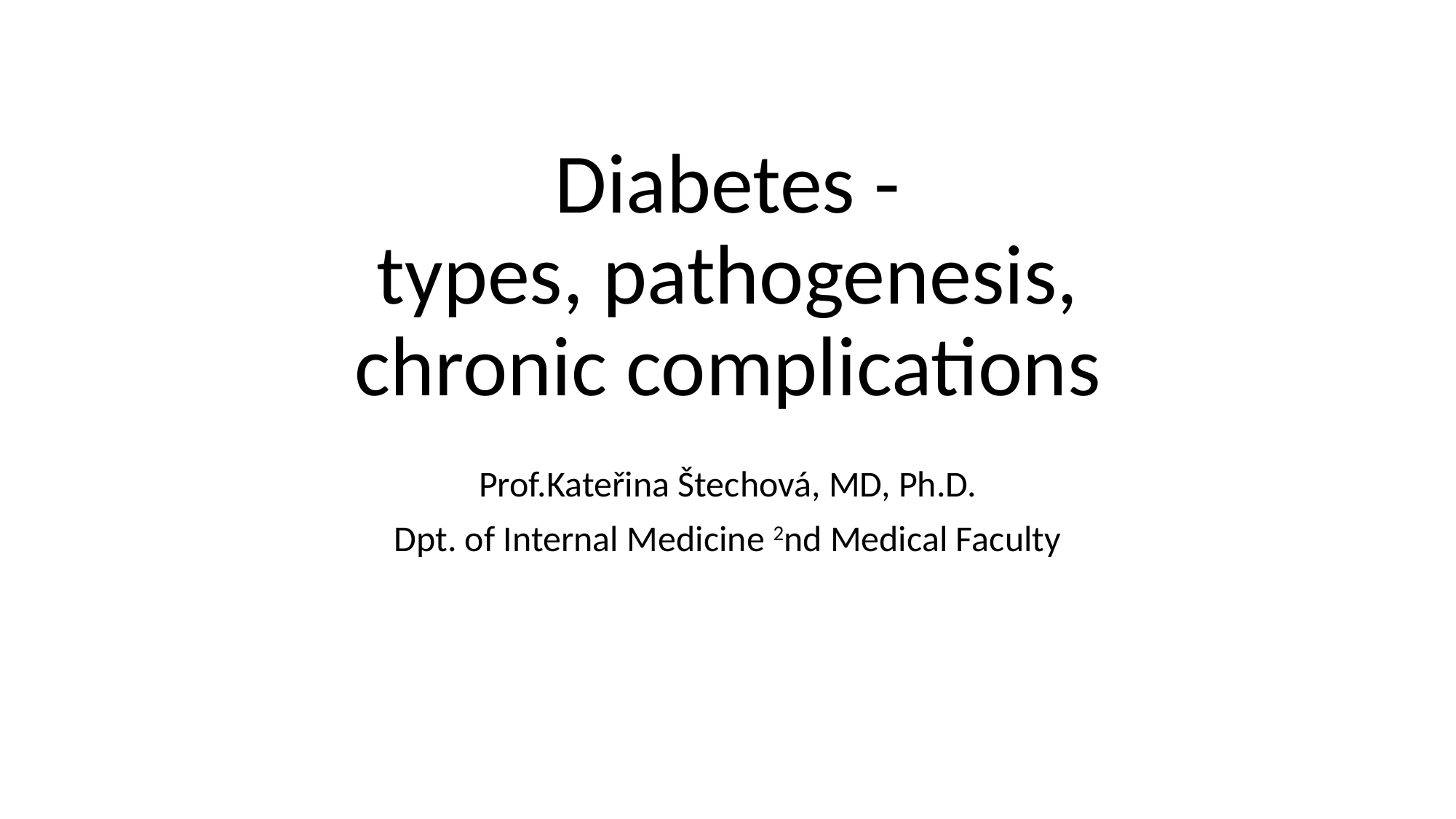

# Diabetes - types, pathogenesis, chronic complications
Prof.Kateřina Štechová, MD, Ph.D.
Dpt. of Internal Medicine 2nd Medical Faculty